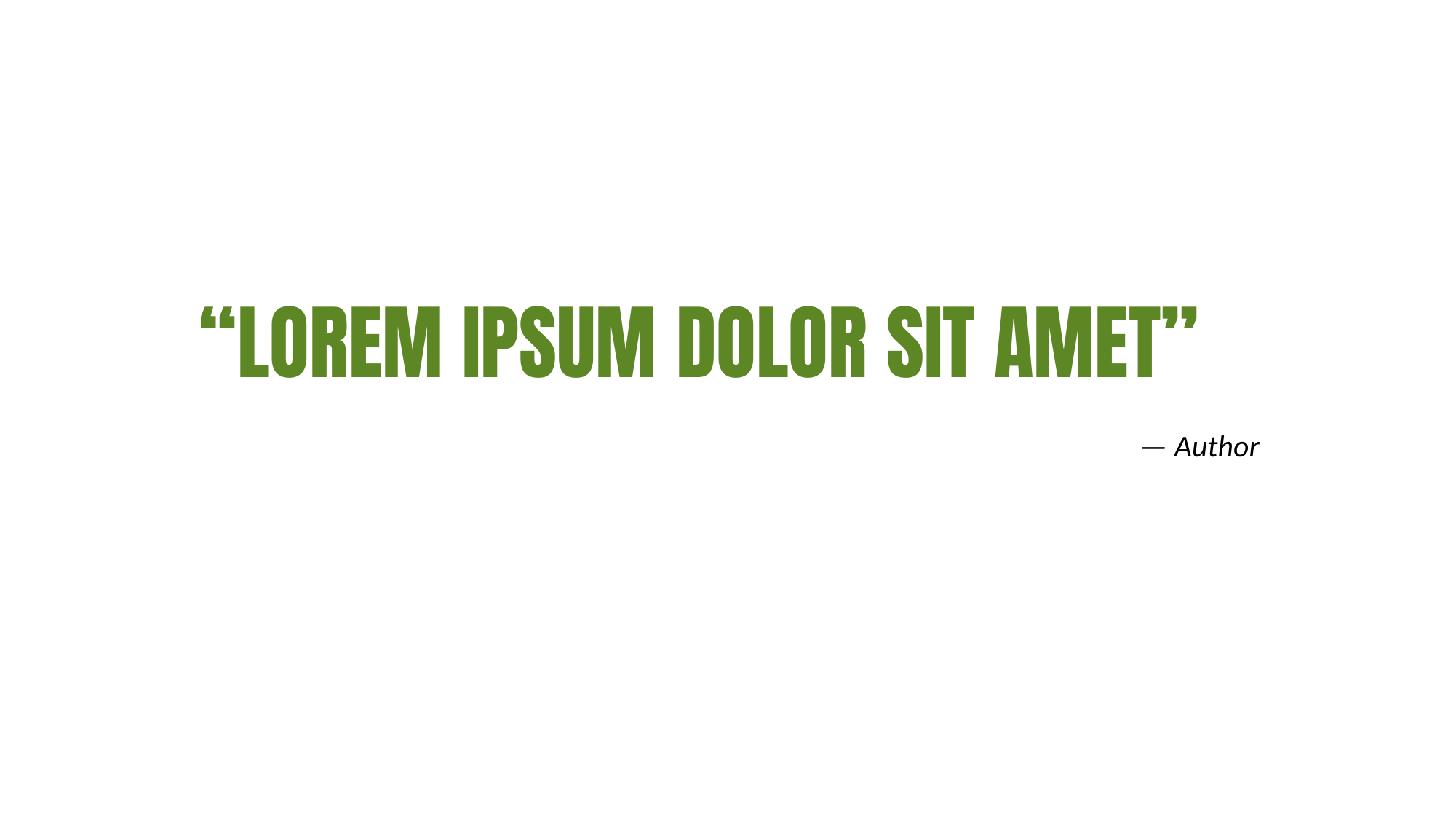

“LOREM IPSUM DOLOR SIT AMET”
— Author